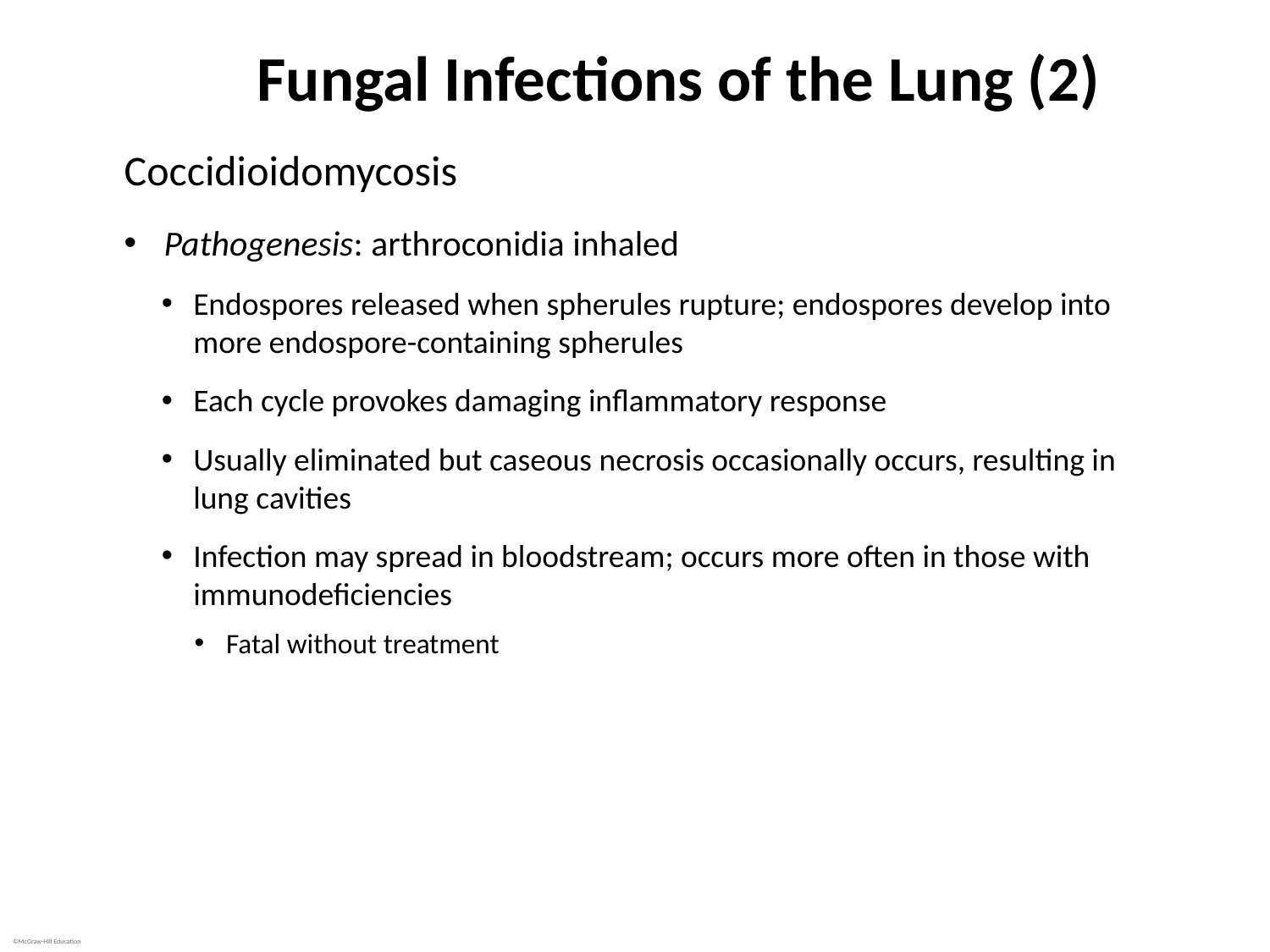

# Fungal Infections of the Lung (2)
Coccidioidomycosis
Pathogenesis: arthroconidia inhaled
Endospores released when spherules rupture; endospores develop into more endospore-containing spherules
Each cycle provokes damaging inflammatory response
Usually eliminated but caseous necrosis occasionally occurs, resulting in lung cavities
Infection may spread in bloodstream; occurs more often in those with immunodeficiencies
Fatal without treatment